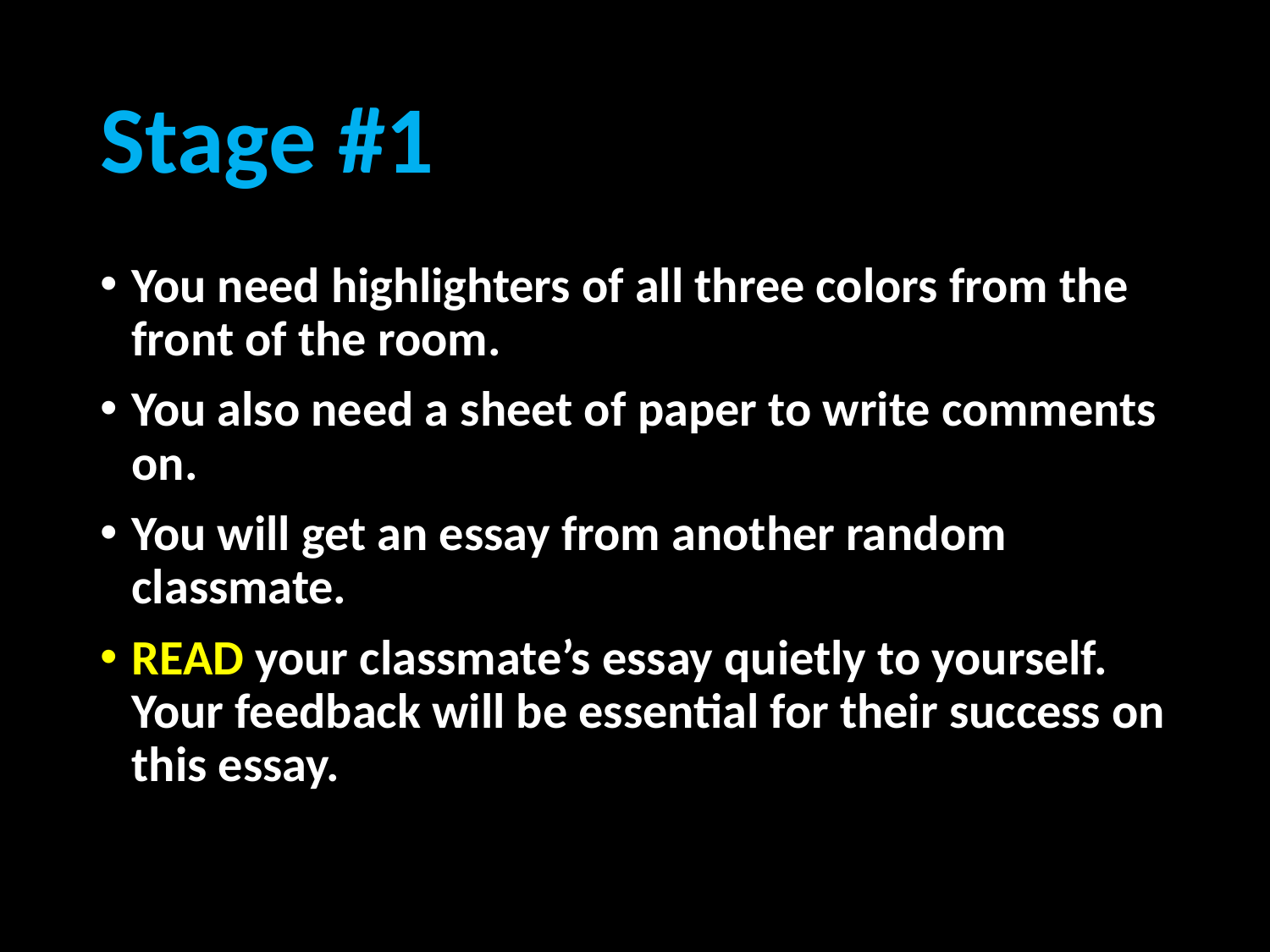

# Stage #1
You need highlighters of all three colors from the front of the room.
You also need a sheet of paper to write comments on.
You will get an essay from another random classmate.
READ your classmate’s essay quietly to yourself. Your feedback will be essential for their success on this essay.